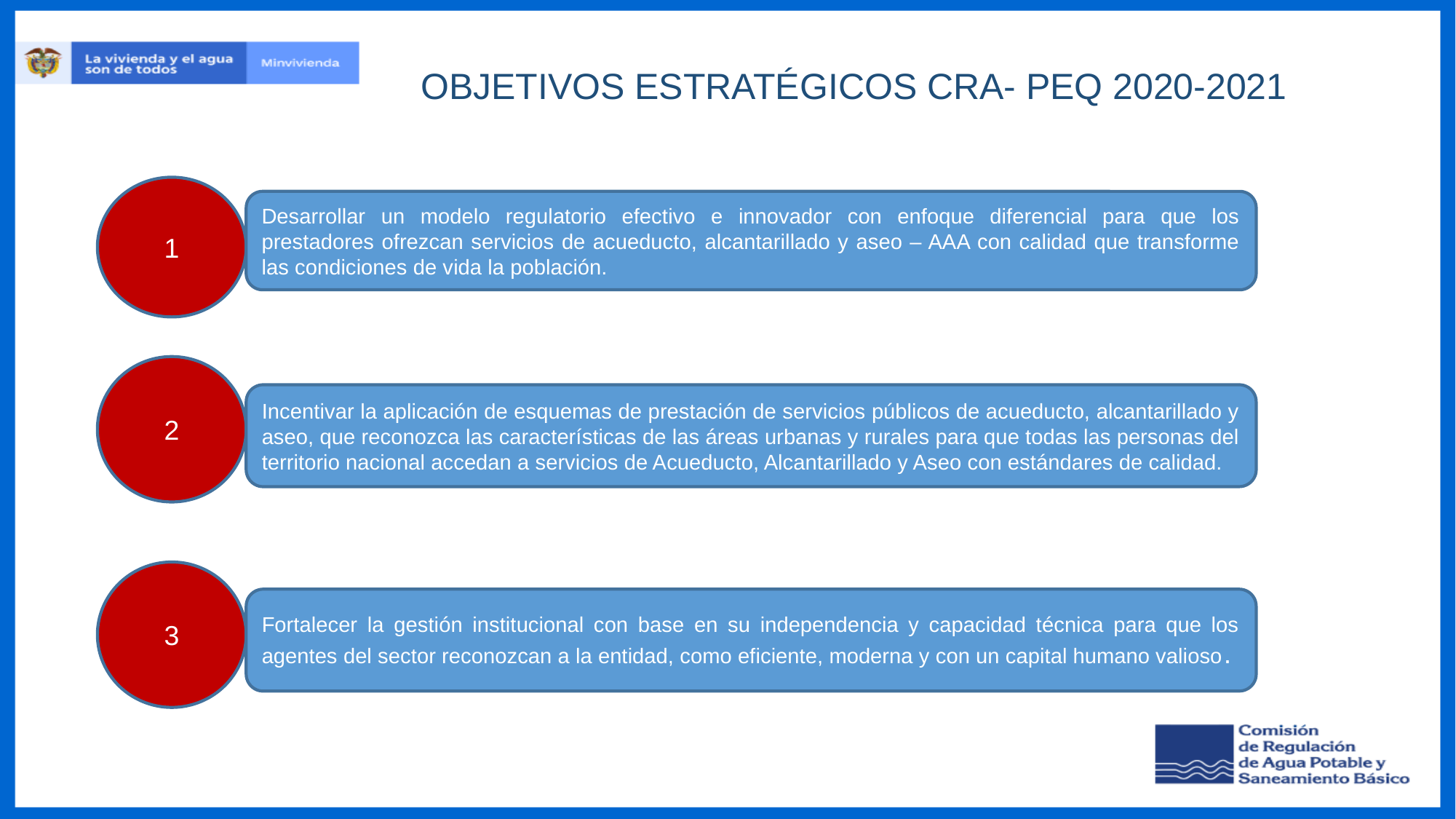

OBJETIVOS ESTRATÉGICOS CRA- PEQ 2020-2021
1
Desarrollar un modelo regulatorio efectivo e innovador con enfoque diferencial para que los prestadores ofrezcan servicios de acueducto, alcantarillado y aseo – AAA con calidad que transforme las condiciones de vida la población.
2
Incentivar la aplicación de esquemas de prestación de servicios públicos de acueducto, alcantarillado y aseo, que reconozca las características de las áreas urbanas y rurales para que todas las personas del territorio nacional accedan a servicios de Acueducto, Alcantarillado y Aseo con estándares de calidad.
3
Fortalecer la gestión institucional con base en su independencia y capacidad técnica para que los agentes del sector reconozcan a la entidad, como eficiente, moderna y con un capital humano valioso.